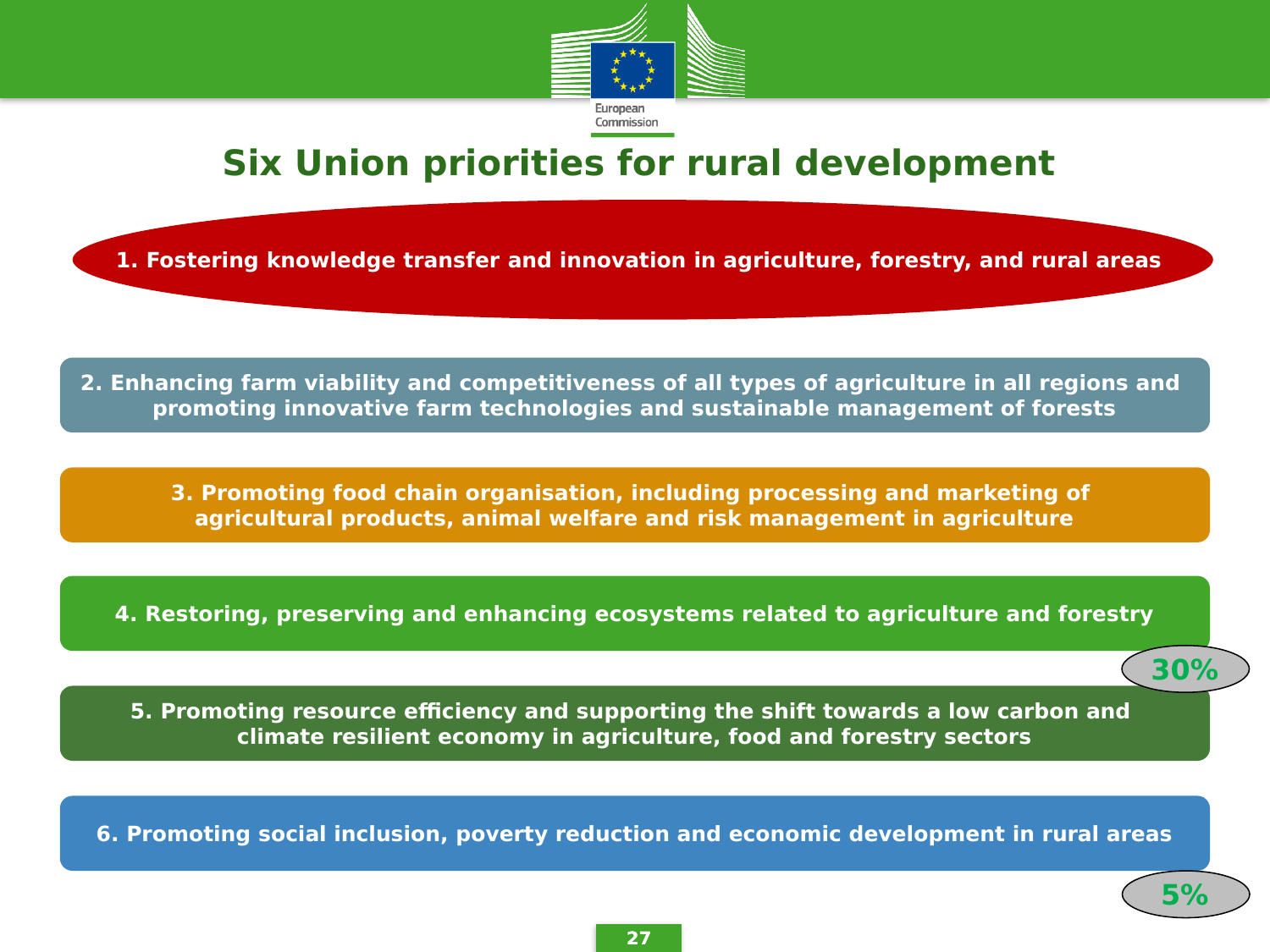

# Six Union priorities for rural development
1. Fostering knowledge transfer and innovation in agriculture, forestry, and rural areas
2. Enhancing farm viability and competitiveness of all types of agriculture in all regions and
promoting innovative farm technologies and sustainable management of forests
3. Promoting food chain organisation, including processing and marketing of
agricultural products, animal welfare and risk management in agriculture
4. Restoring, preserving and enhancing ecosystems related to agriculture and forestry
30%

5. Promoting resource efficiency and supporting the shift towards a low carbon and
climate resilient economy in agriculture, food and forestry sectors
6. Promoting social inclusion, poverty reduction and economic development in rural areas
5%

27
27